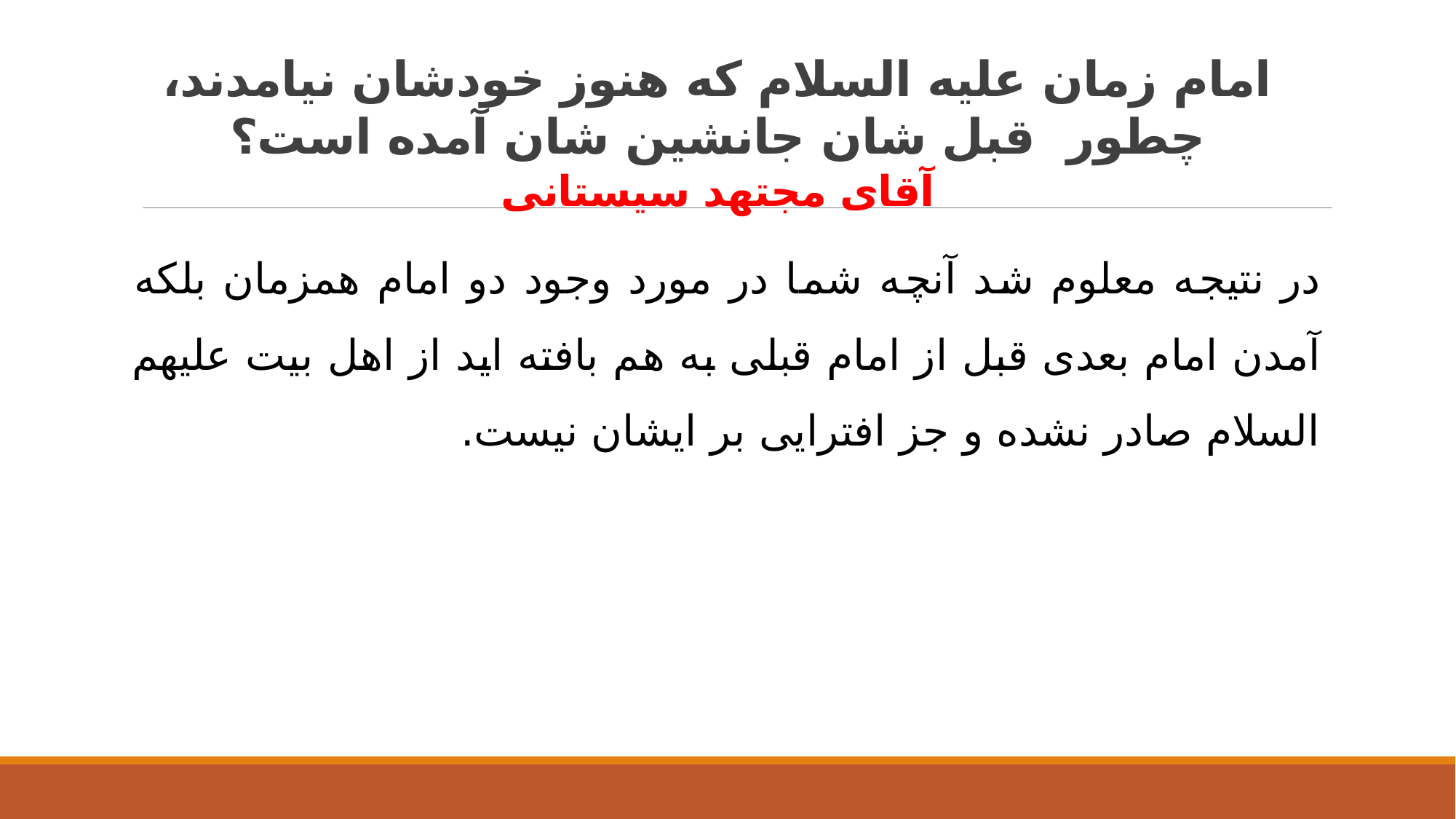

# امام زمان علیه السلام که هنوز خودشان نیامدند، چطور  قبل شان جانشین شان آمده است؟ آقای مجتهد سیستانی
در نتیجه معلوم شد آنچه شما در مورد وجود دو امام همزمان بلکه آمدن امام بعدی قبل از امام قبلی به هم بافته اید از اهل بیت علیهم السلام صادر نشده و جز افترایی بر ایشان نیست.